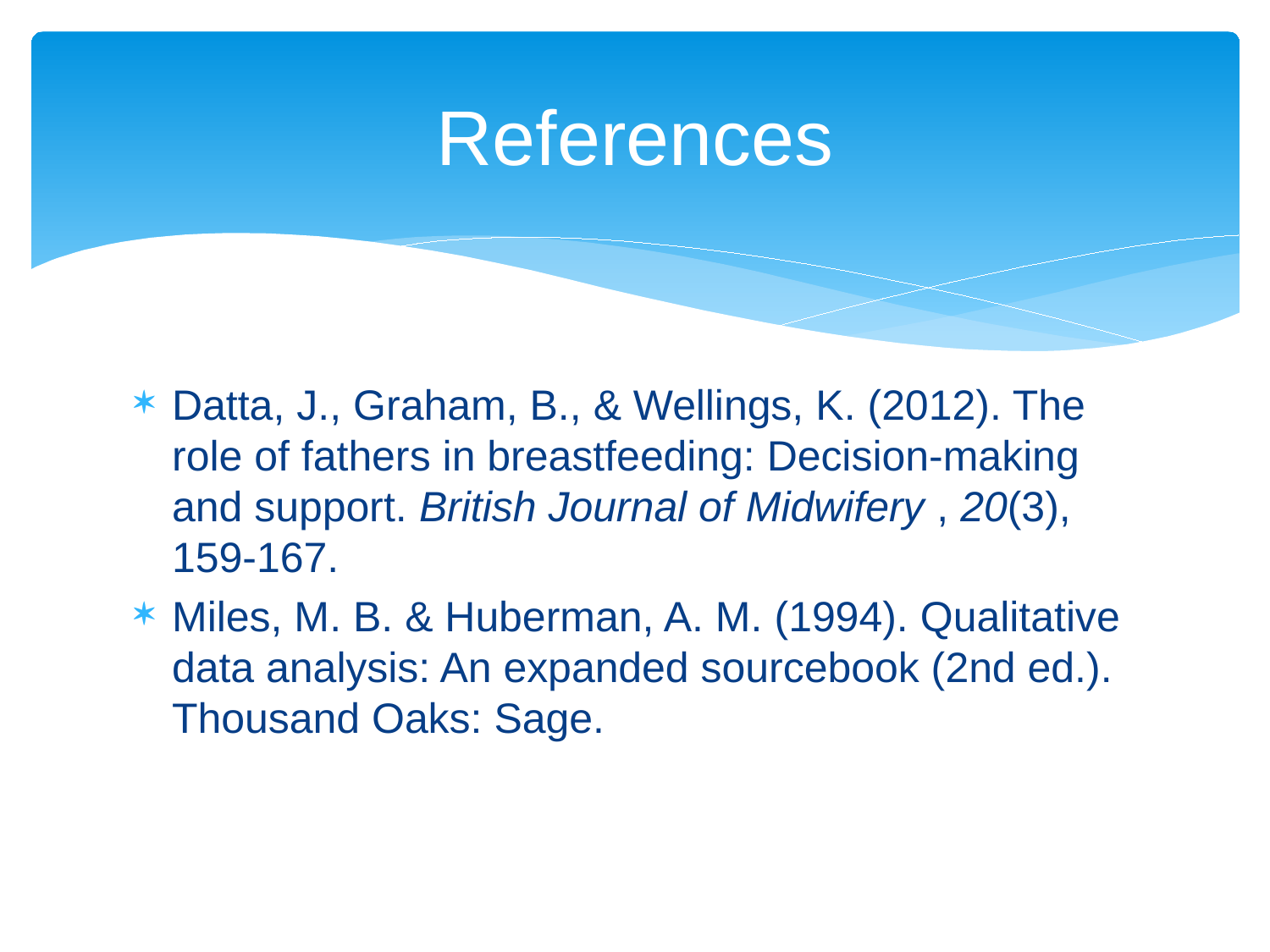

# References
Datta, J., Graham, B., & Wellings, K. (2012). The role of fathers in breastfeeding: Decision-making and support. British Journal of Midwifery , 20(3), 159-167.
Miles, M. B. & Huberman, A. M. (1994). Qualitative data analysis: An expanded sourcebook (2nd ed.). Thousand Oaks: Sage.